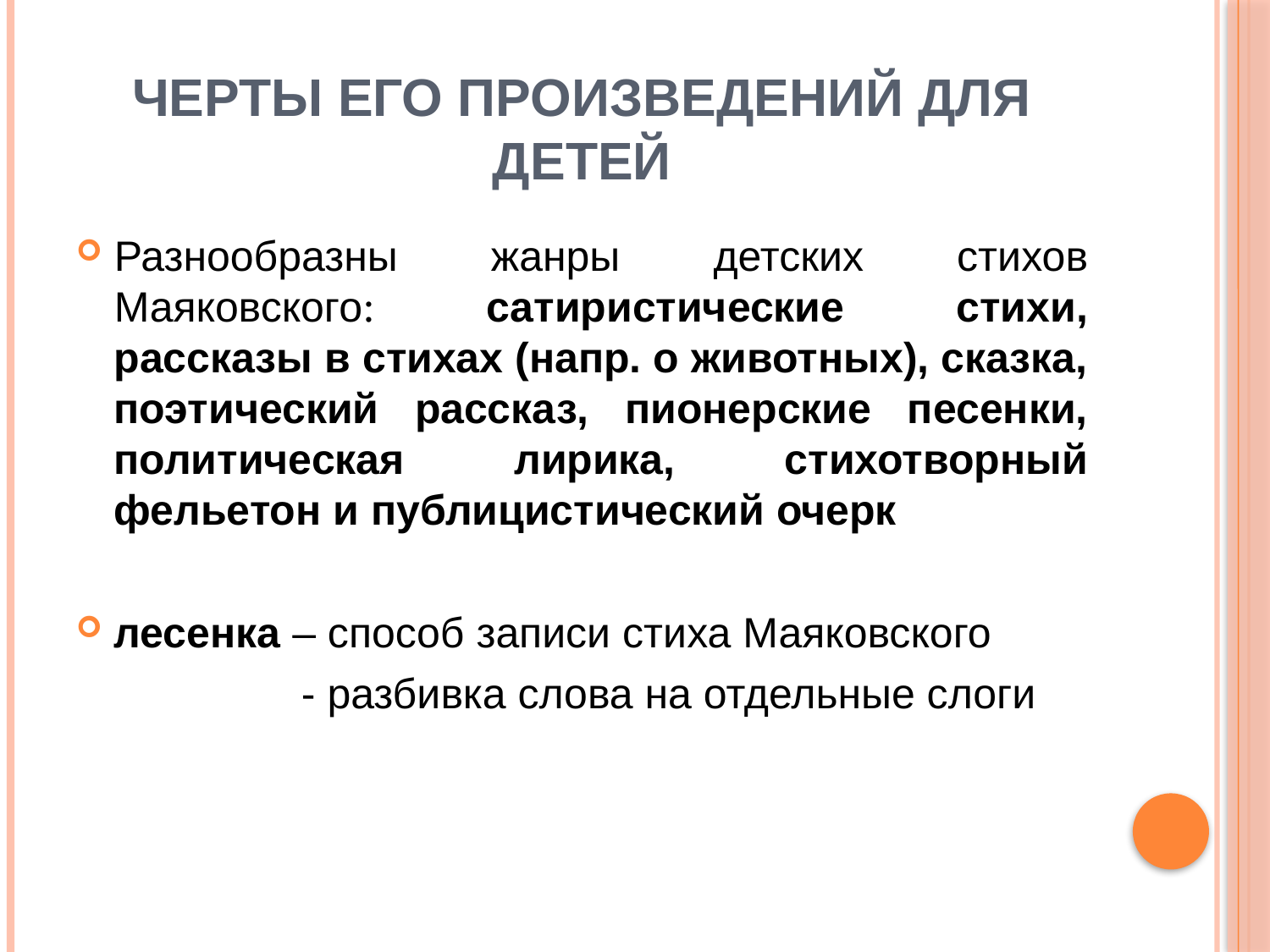

# ЧЕРТЫ ЕГО ПРОИЗВЕДЕНИЙ ДЛЯ ДЕТЕЙ
Разнообразны жанры детских стихов Маяковского: сатиристические стихи, рассказы в стихах (напр. о животных), сказка, поэтический рассказ, пионерские песенки, политическая лирика, стихотворный фельетон и публицистический очерк

лесенка – способ записи стиха Маяковского
                   - разбивка слова на отдельные слоги